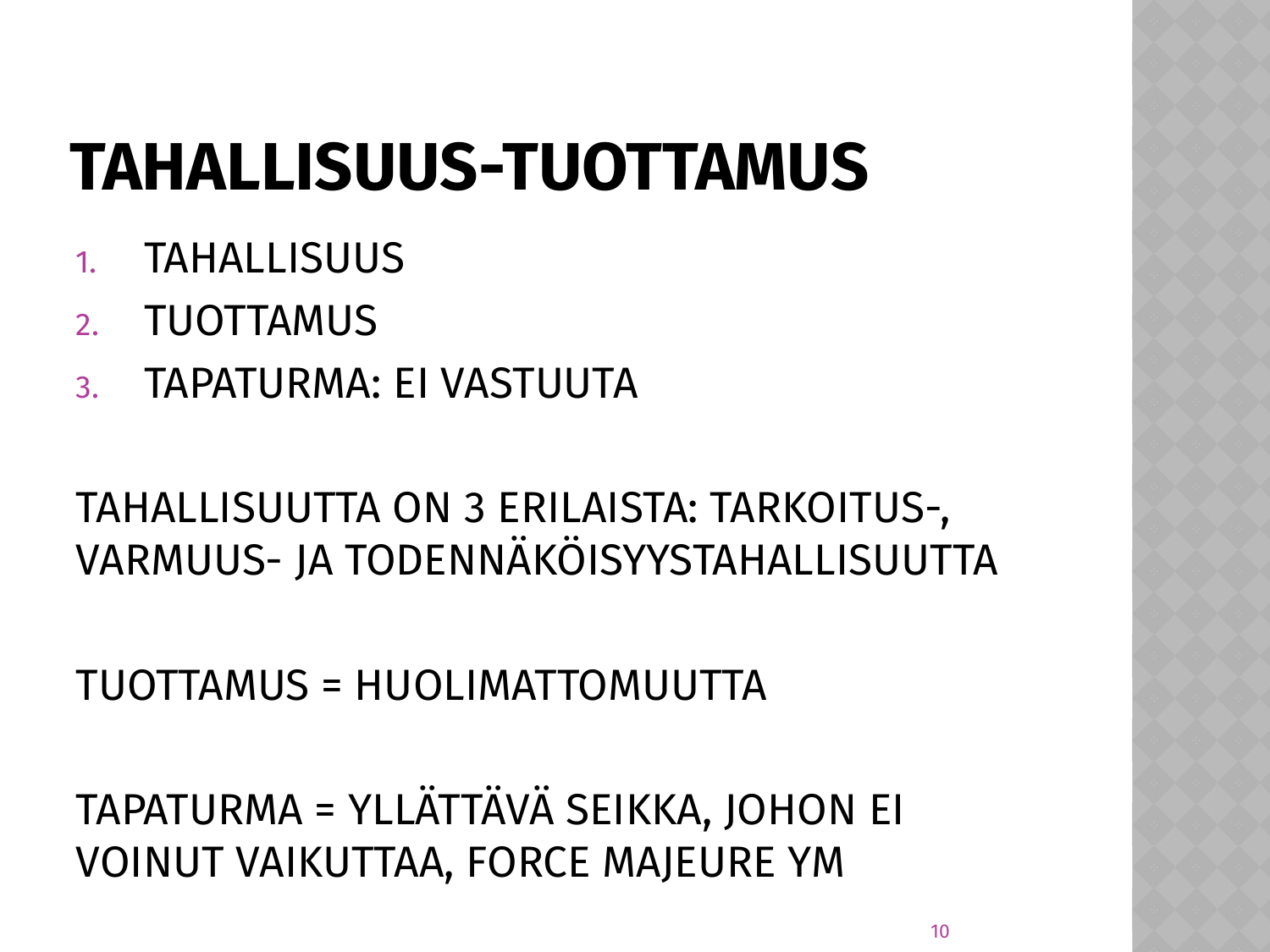

# Tahallisuus-tuottamus
TAHALLISUUS
TUOTTAMUS
TAPATURMA: EI VASTUUTA

TAHALLISUUTTA ON 3 ERILAISTA: TARKOITUS-, VARMUUS- JA TODENNÄKÖISYYSTAHALLISUUTTA

TUOTTAMUS = HUOLIMATTOMUUTTA

TAPATURMA = YLLÄTTÄVÄ SEIKKA, JOHON EI VOINUT VAIKUTTAA, FORCE MAJEURE YM
10